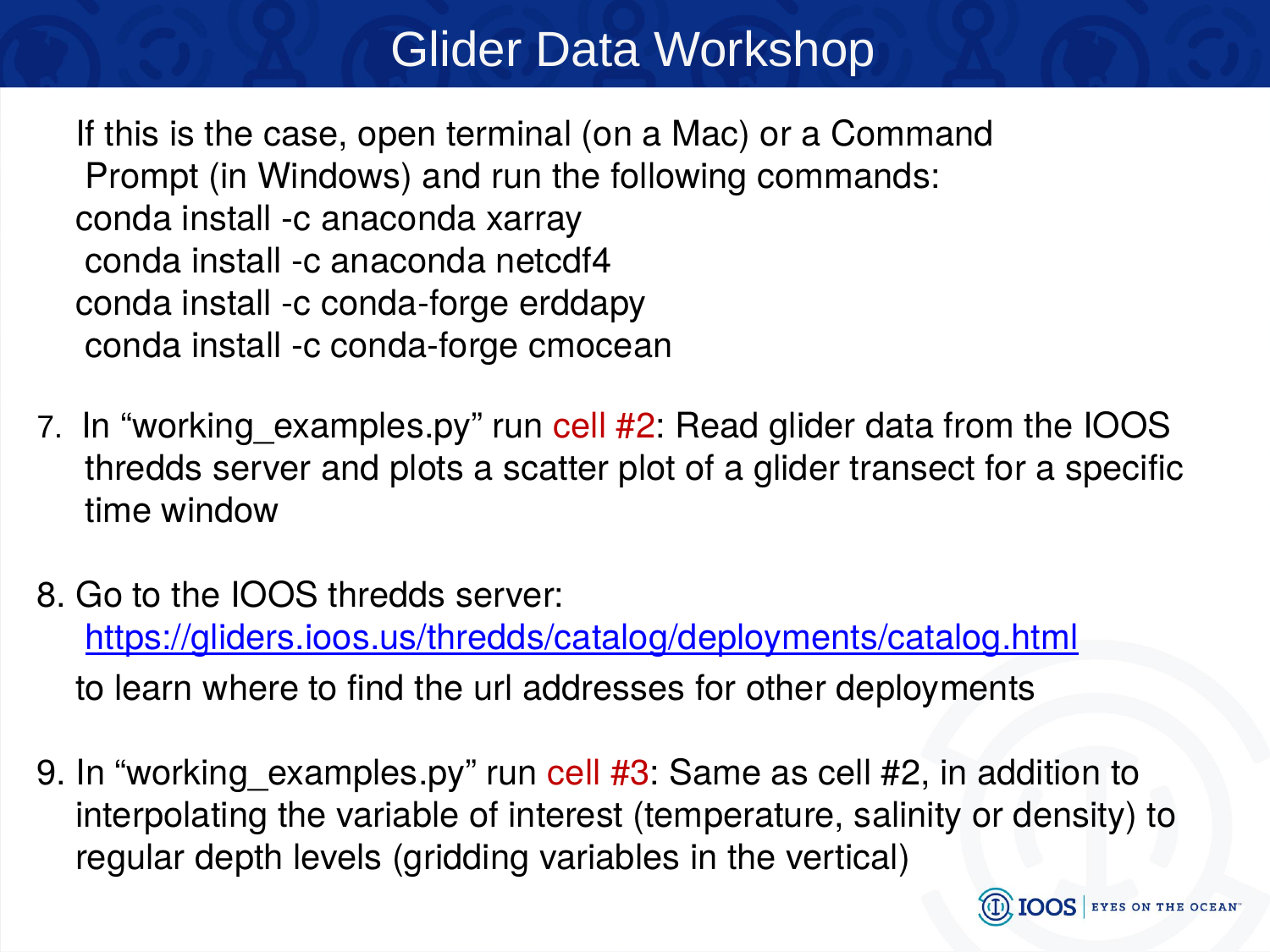

Glider Data Workshop
    If this is the case, open terminal (on a Mac) or a Command
     Prompt (in Windows) and run the following commands:
    conda install -c anaconda xarray
     conda install -c anaconda netcdf4
    conda install -c conda-forge erddapy
     conda install -c conda-forge cmocean

7.  In “working_examples.py” run cell #2: Read glider data from the IOOS
     thredds server and plots a scatter plot of a glider transect for a specific
     time window

8. Go to the IOOS thredds server:
     https://gliders.ioos.us/thredds/catalog/deployments/catalog.html
    to learn where to find the url addresses for other deployments

9. In “working_examples.py” run cell #3: Same as cell #2, in addition to
    interpolating the variable of interest (temperature, salinity or density) to
    regular depth levels (gridding variables in the vertical)